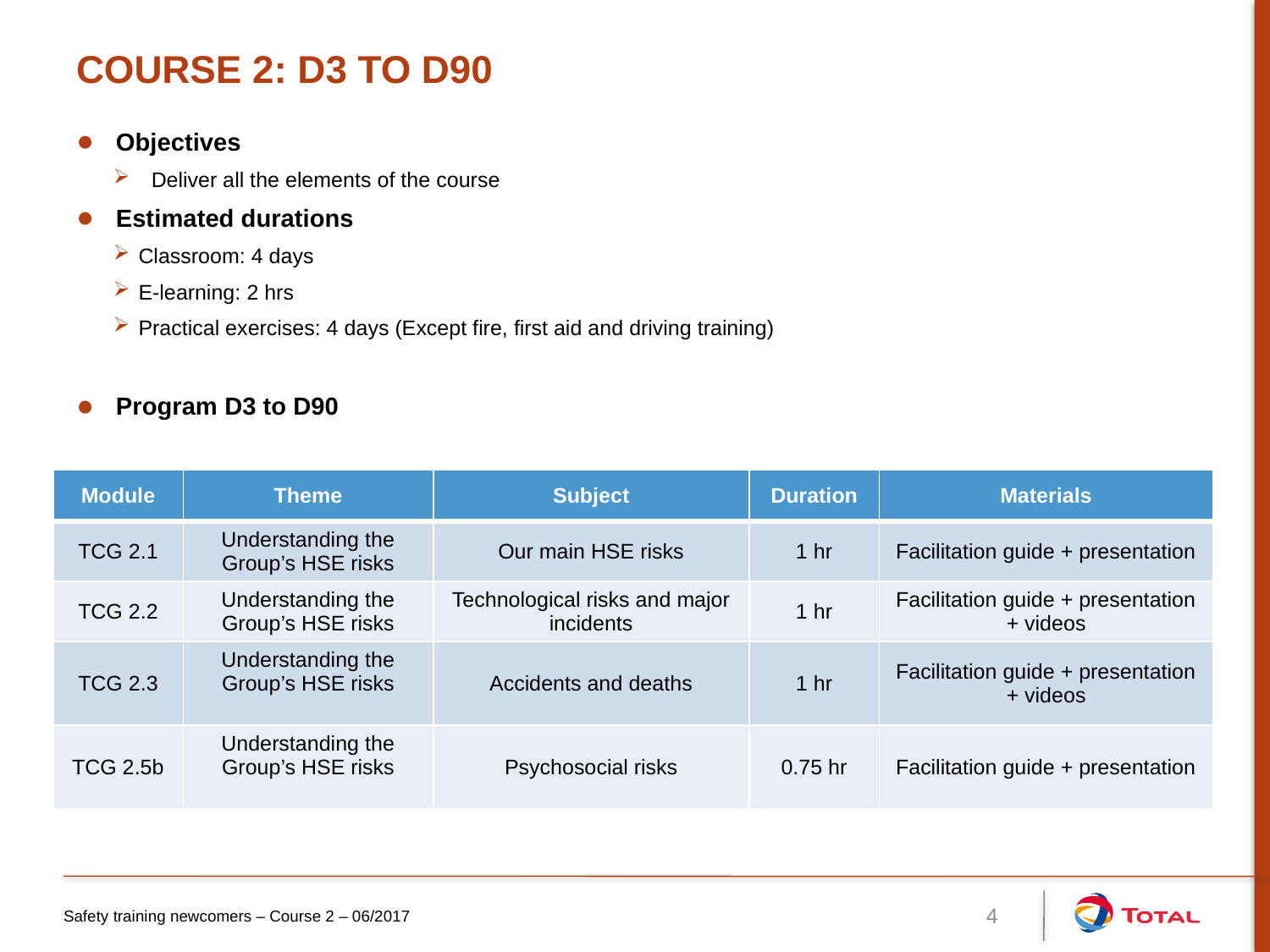

# Course 2: D3 to D90
Objectives
Deliver all the elements of the course
Estimated durations
Classroom: 4 days
E-learning: 2 hrs
Practical exercises: 4 days (Except fire, first aid and driving training)

Program D3 to D90
| Module | Theme | Subject | Duration | Materials |
| --- | --- | --- | --- | --- |
| TCG 2.1 | Understanding the Group’s HSE risks | Our main HSE risks | 1 hr | Facilitation guide + presentation |
| TCG 2.2 | Understanding the Group’s HSE risks | Technological risks and major incidents | 1 hr | Facilitation guide + presentation + videos |
| TCG 2.3 | Understanding the Group’s HSE risks | Accidents and deaths | 1 hr | Facilitation guide + presentation + videos |
| TCG 2.5b | Understanding the Group’s HSE risks | Psychosocial risks | 0.75 hr | Facilitation guide + presentation |
Safety training newcomers – Course 2 – 06/2017
4